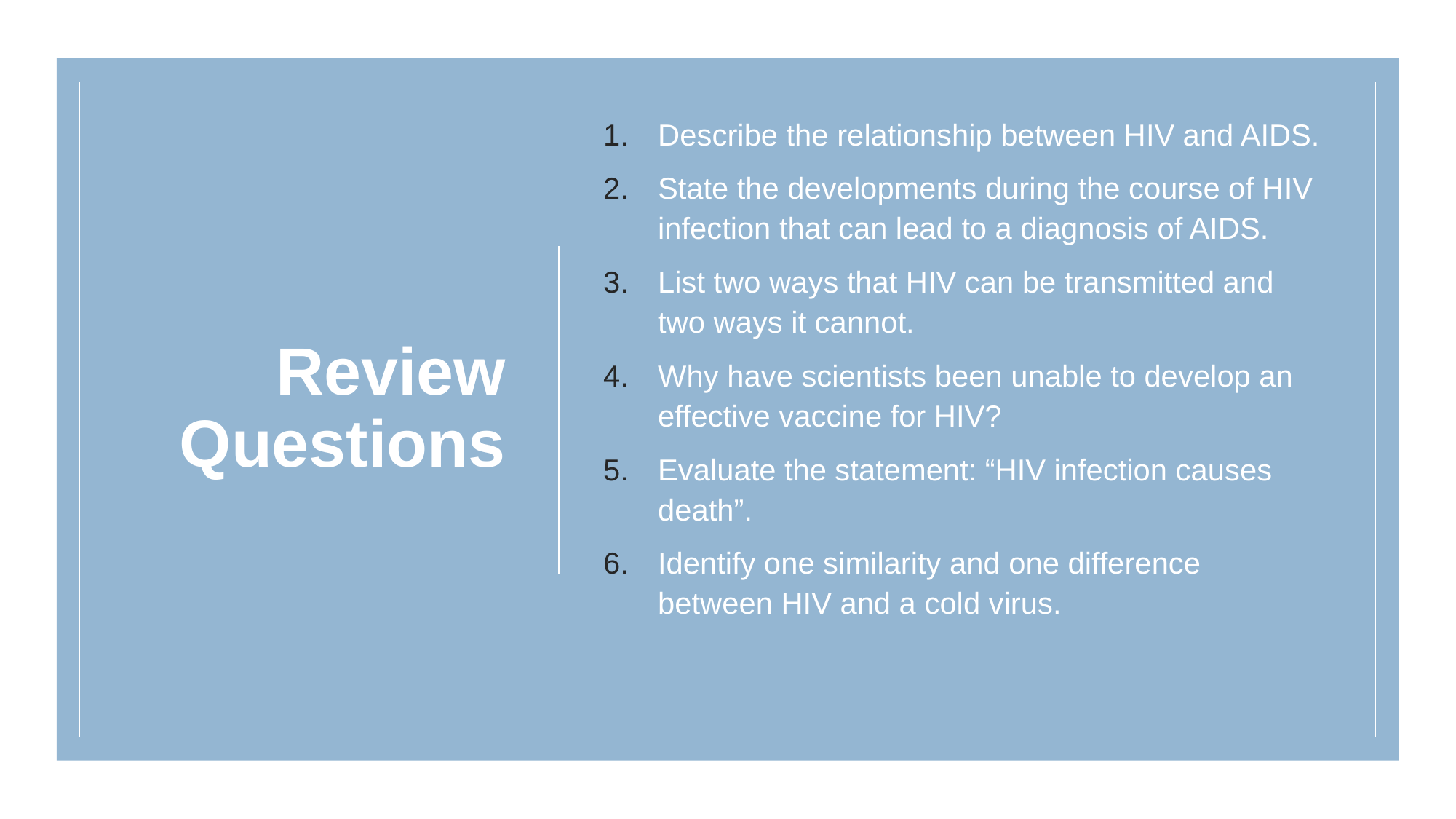

# Review Questions
Describe the relationship between HIV and AIDS.
State the developments during the course of HIV infection that can lead to a diagnosis of AIDS.
List two ways that HIV can be transmitted and two ways it cannot.
Why have scientists been unable to develop an effective vaccine for HIV?
Evaluate the statement: “HIV infection causes death”.
Identify one similarity and one difference between HIV and a cold virus.